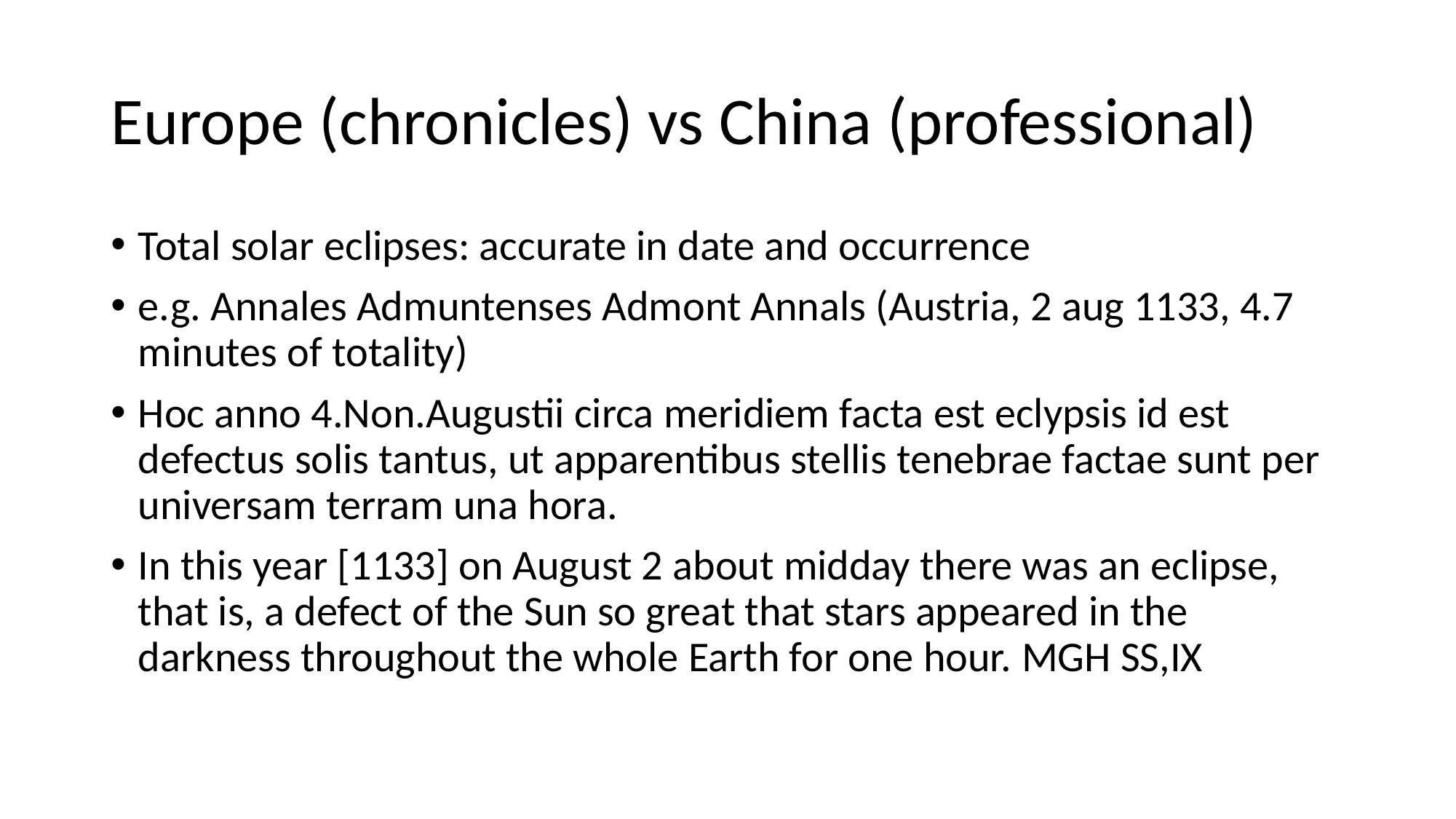

# Europe (chronicles) vs China (professional)
Total solar eclipses: accurate in date and occurrence
e.g. Annales Admuntenses Admont Annals (Austria, 2 aug 1133, 4.7 minutes of totality)
Hoc anno 4.Non.Augustii circa meridiem facta est eclypsis id est defectus solis tantus, ut apparentibus stellis tenebrae factae sunt per universam terram una hora.
In this year [1133] on August 2 about midday there was an eclipse, that is, a defect of the Sun so great that stars appeared in the darkness throughout the whole Earth for one hour. MGH SS,IX